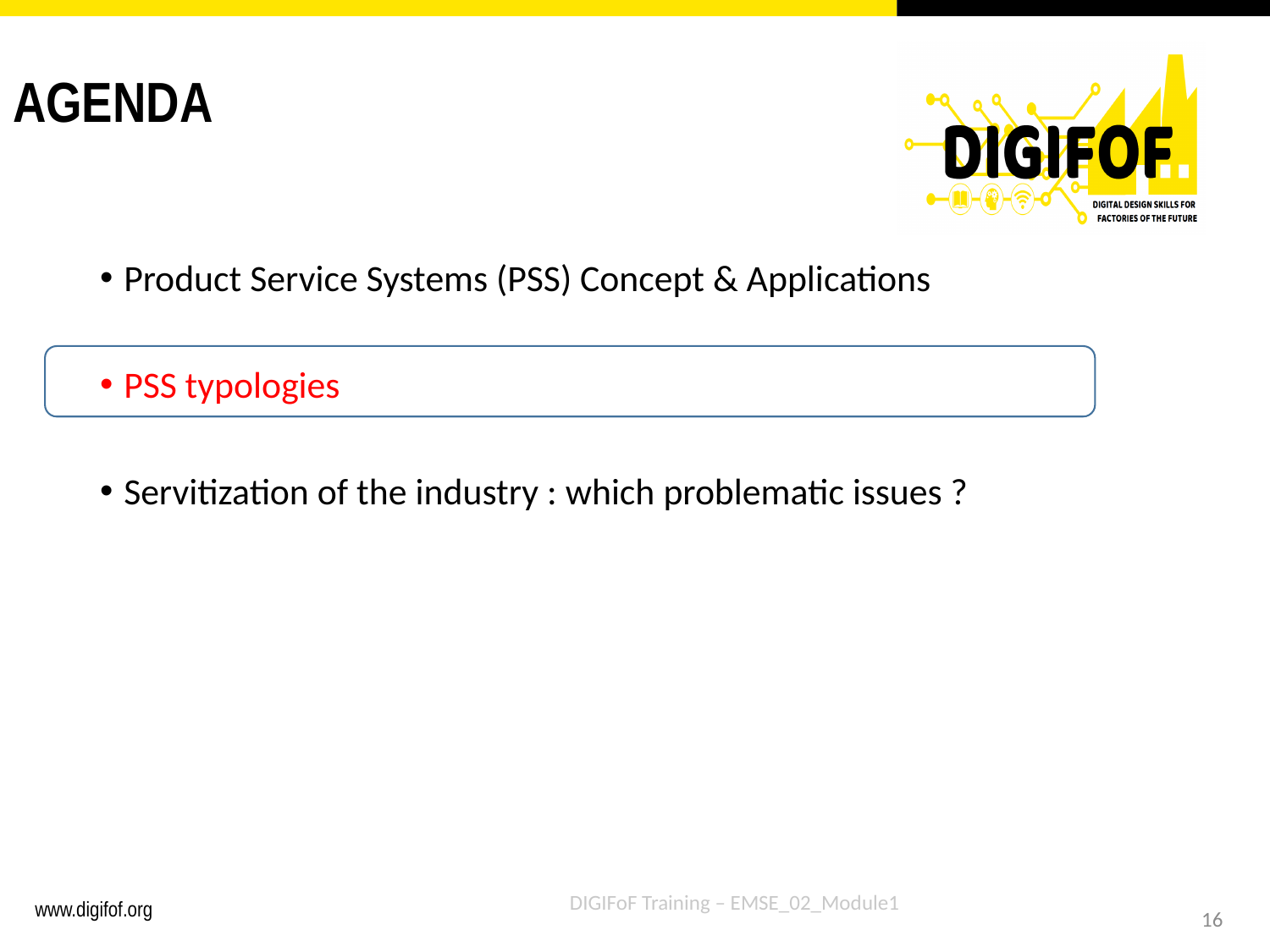

# AGENDA
Product Service Systems (PSS) Concept & Applications

PSS typologies

Servitization of the industry : which problematic issues ?

DIGIFoF Training – EMSE_02_Module1
16